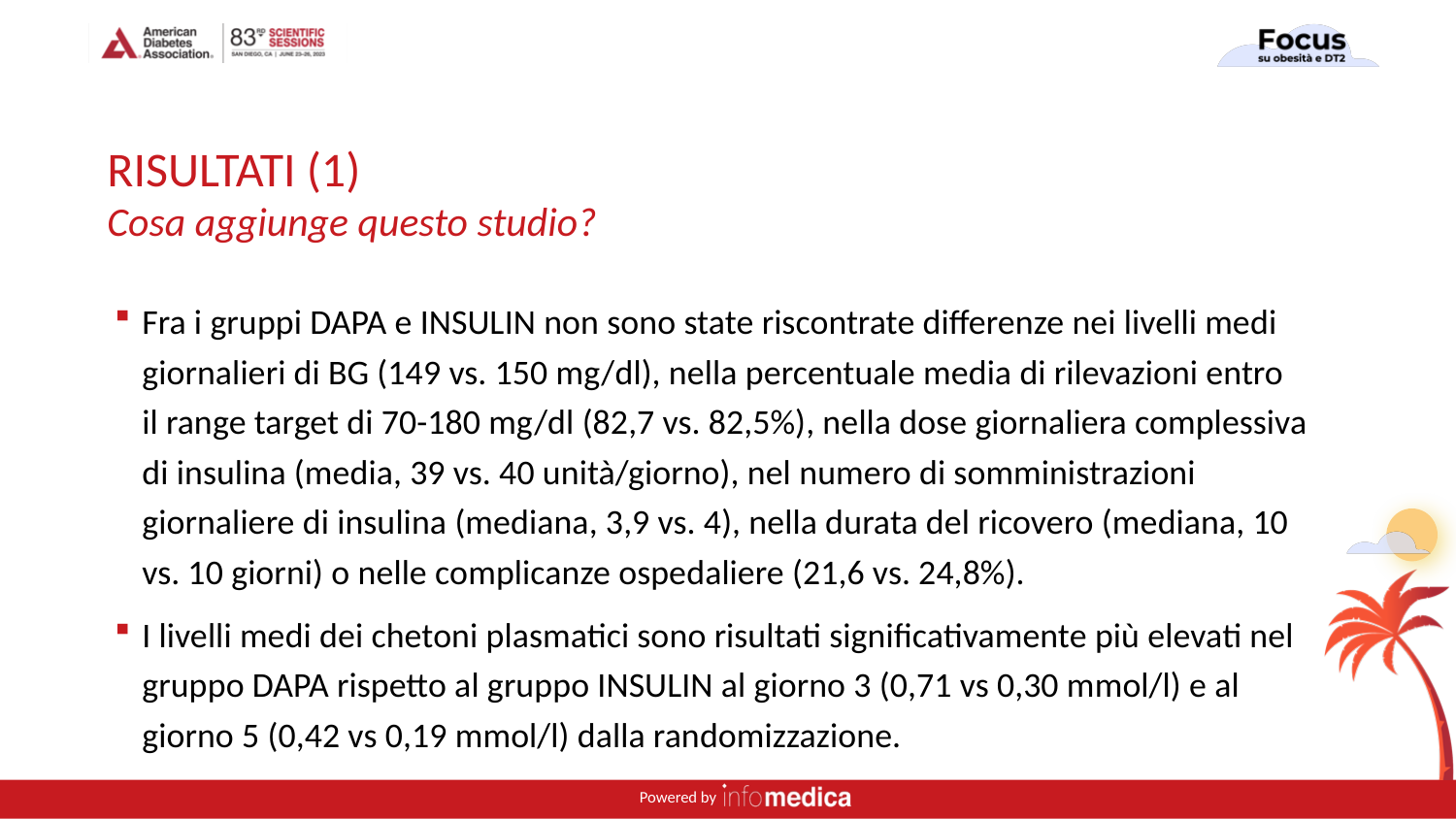

# RISULTATI (1) Cosa aggiunge questo studio?
Fra i gruppi DAPA e INSULIN non sono state riscontrate differenze nei livelli medi giornalieri di BG (149 vs. 150 mg/dl), nella percentuale media di rilevazioni entro il range target di 70-180 mg/dl (82,7 vs. 82,5%), nella dose giornaliera complessiva di insulina (media, 39 vs. 40 unità/giorno), nel numero di somministrazioni giornaliere di insulina (mediana, 3,9 vs. 4), nella durata del ricovero (mediana, 10 vs. 10 giorni) o nelle complicanze ospedaliere (21,6 vs. 24,8%).
I livelli medi dei chetoni plasmatici sono risultati significativamente più elevati nel gruppo DAPA rispetto al gruppo INSULIN al giorno 3 (0,71 vs 0,30 mmol/l) e al giorno 5 (0,42 vs 0,19 mmol/l) dalla randomizzazione.